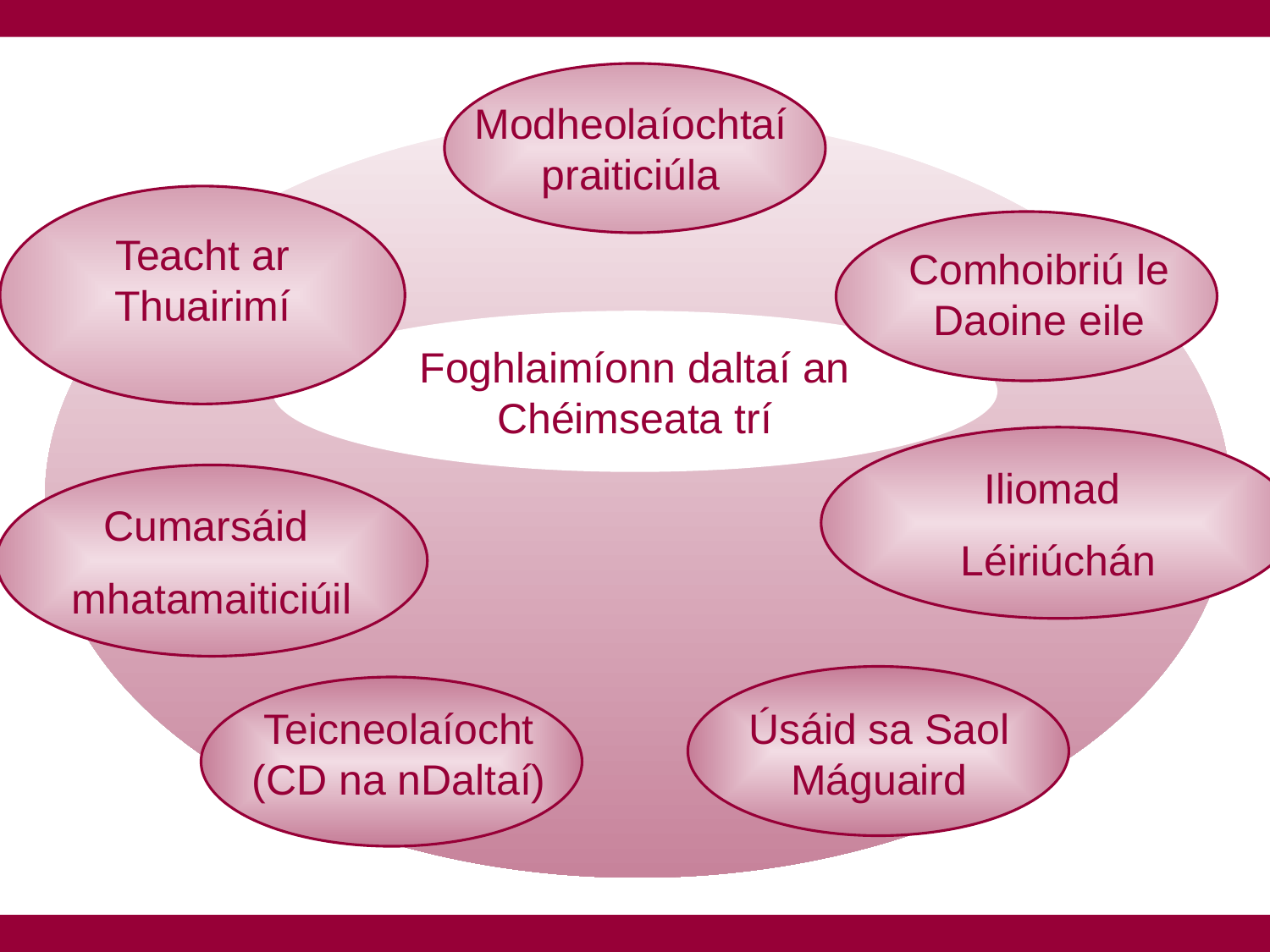

Modheolaíochtaí praiticiúla

Foghlaimíonn daltaí an Chéimseata trí

Teacht ar Thuairimí

Comhoibriú le Daoine eile
Iliomad
Léiriúchán

Cumarsáid
mhatamaiticiúil

Úsáid sa Saol Máguaird

Teicneolaíocht (CD na nDaltaí)